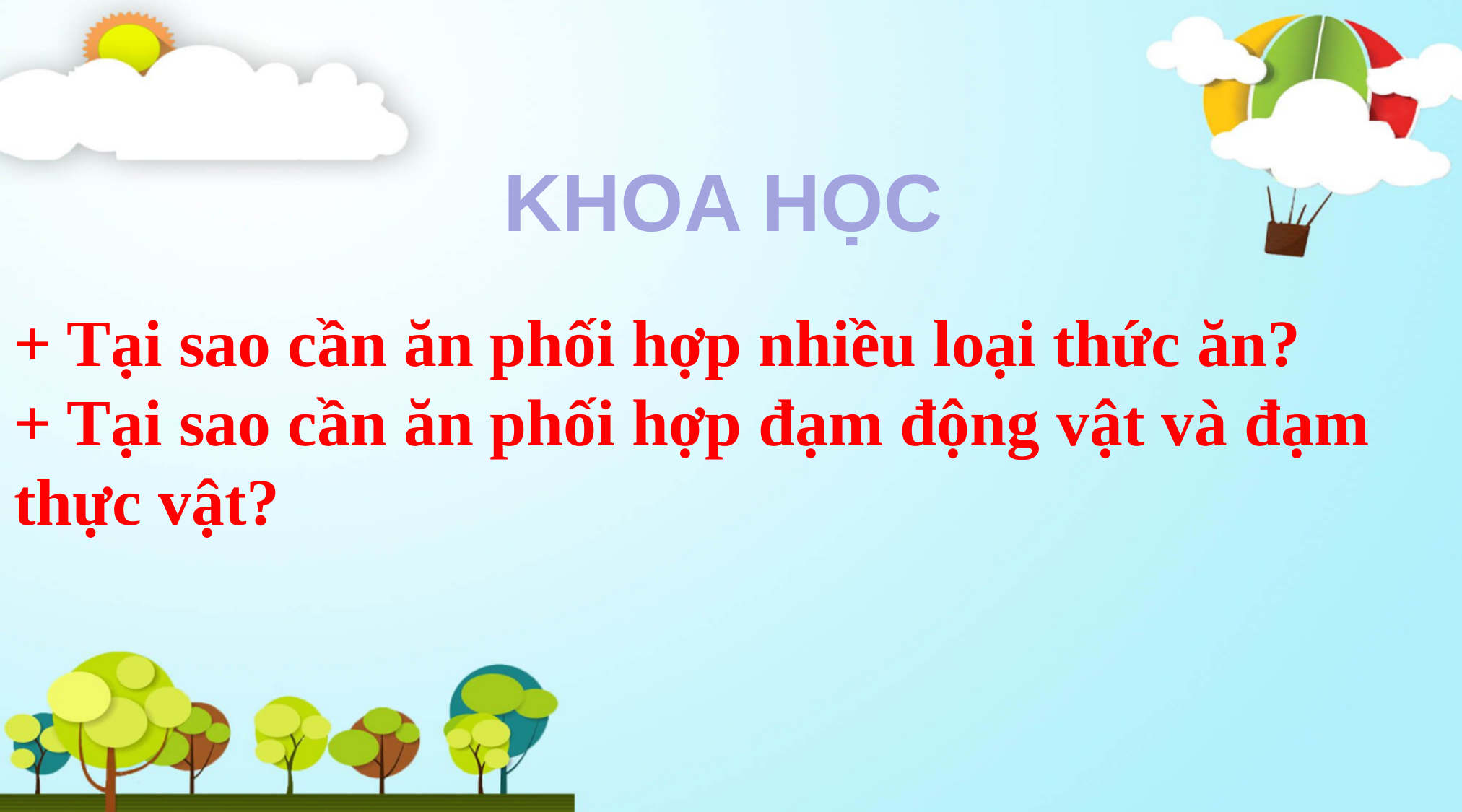

KHOA HỌC
+ Tại sao cần ăn phối hợp nhiều loại thức ăn?
+ Tại sao cần ăn phối hợp đạm động vật và đạm thực vật?